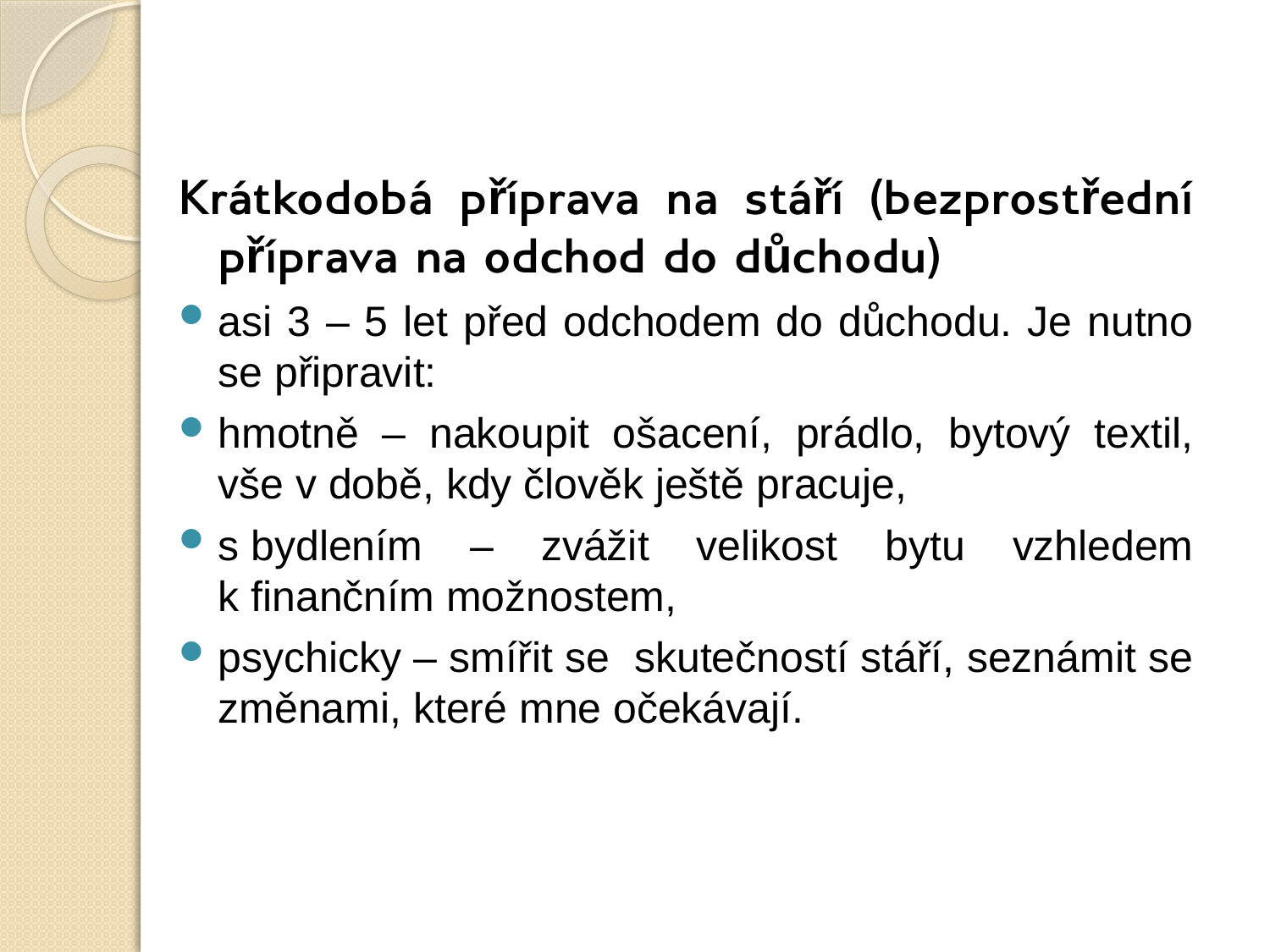

Krátkodobá příprava na stáří (bezprostřední příprava na odchod do důchodu)
asi 3 – 5 let před odchodem do důchodu. Je nutno se připravit:
hmotně – nakoupit ošacení, prádlo, bytový textil, vše v době, kdy člověk ještě pracuje,
s bydlením – zvážit velikost bytu vzhledem k finančním možnostem,
psychicky – smířit se  skutečností stáří, seznámit se změnami, které mne očekávají.